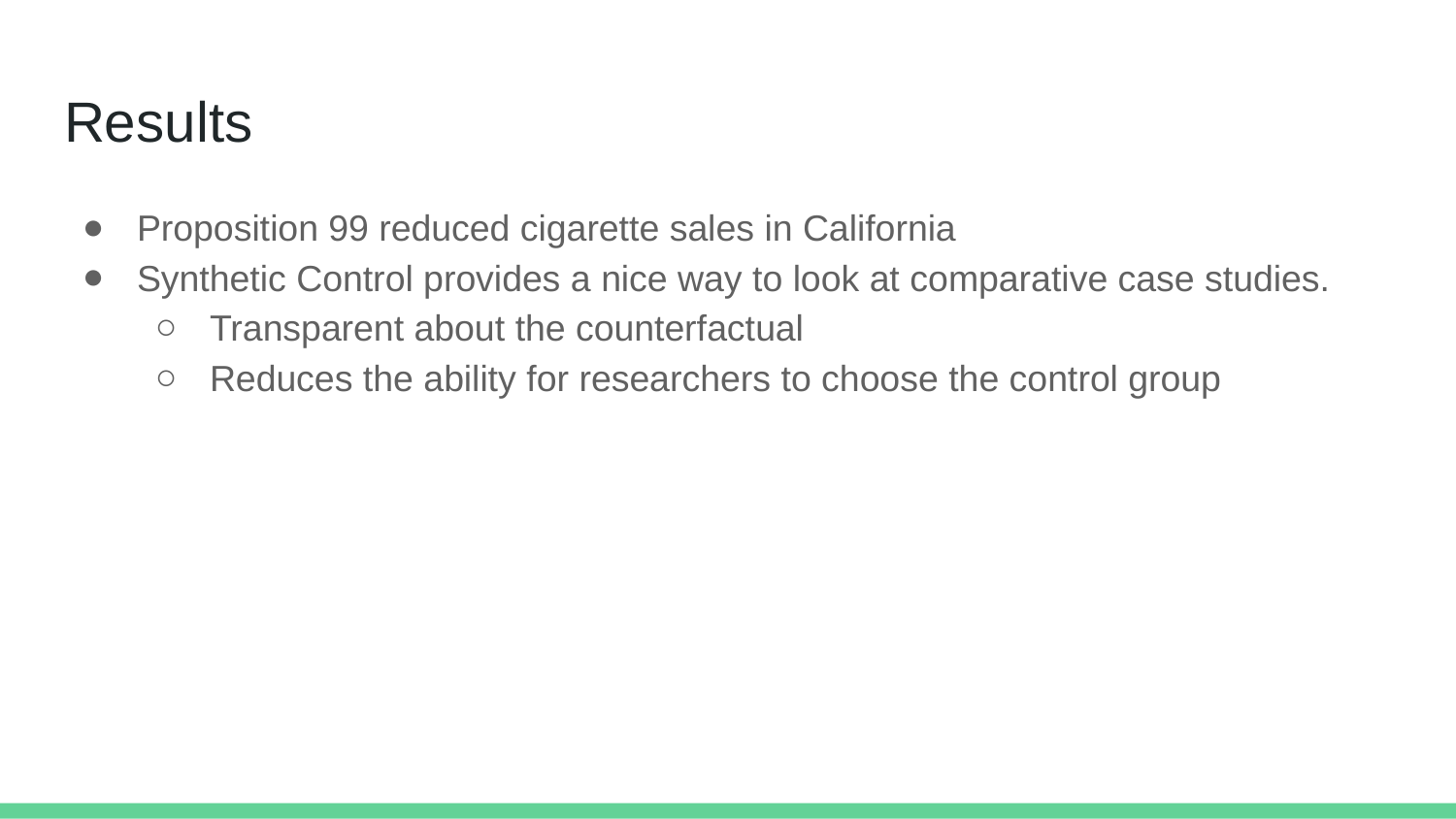

# Results
Proposition 99 reduced cigarette sales in California
Synthetic Control provides a nice way to look at comparative case studies.
Transparent about the counterfactual
Reduces the ability for researchers to choose the control group